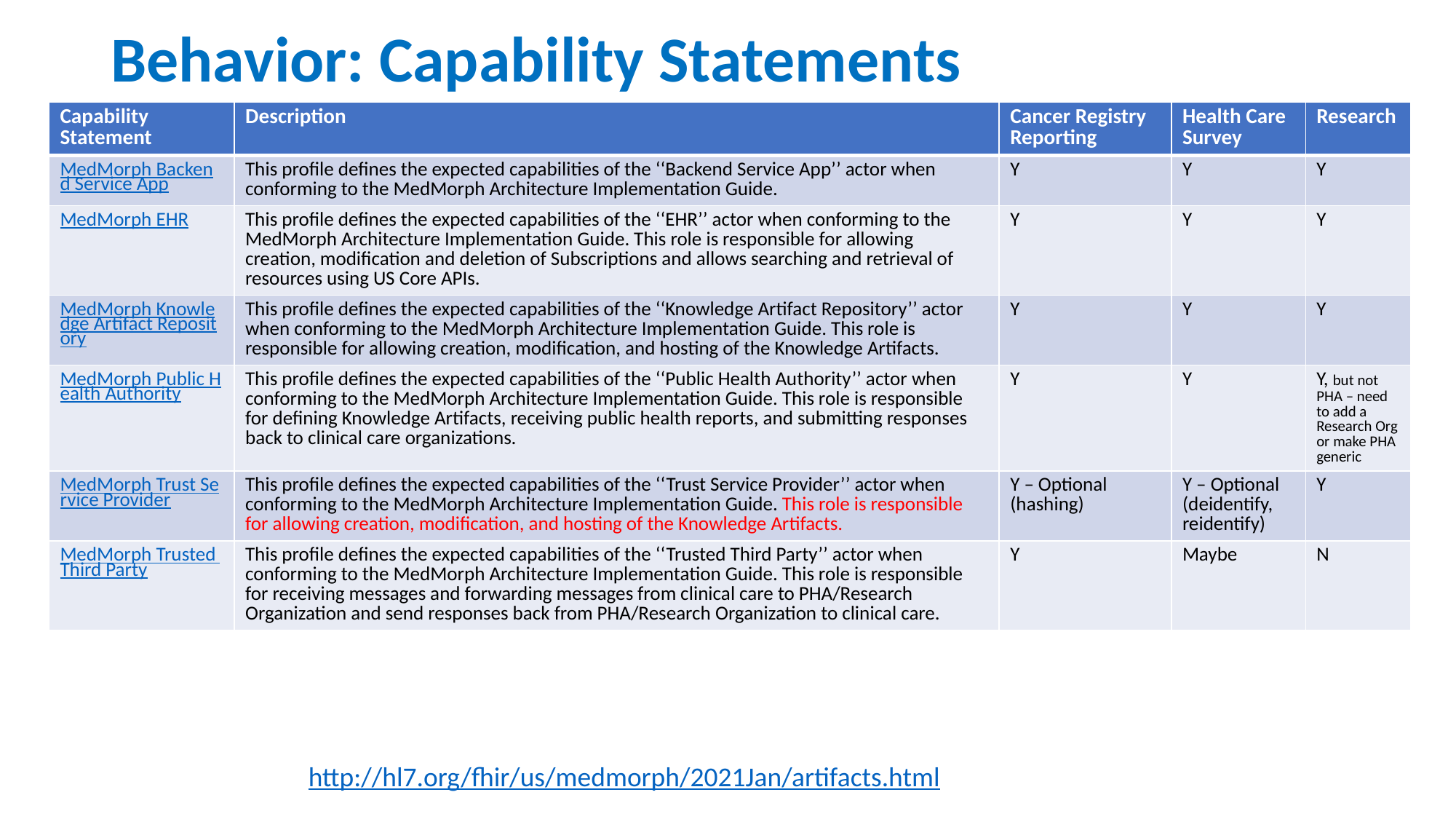

# Behavior: Capability Statements
| Capability Statement | Description | Cancer Registry Reporting | Health Care Survey | Research |
| --- | --- | --- | --- | --- |
| MedMorph Backend Service App | This profile defines the expected capabilities of the ‘‘Backend Service App’’ actor when conforming to the MedMorph Architecture Implementation Guide. | Y | Y | Y |
| MedMorph EHR | This profile defines the expected capabilities of the ‘‘EHR’’ actor when conforming to the MedMorph Architecture Implementation Guide. This role is responsible for allowing creation, modification and deletion of Subscriptions and allows searching and retrieval of resources using US Core APIs. | Y | Y | Y |
| MedMorph Knowledge Artifact Repository | This profile defines the expected capabilities of the ‘‘Knowledge Artifact Repository’’ actor when conforming to the MedMorph Architecture Implementation Guide. This role is responsible for allowing creation, modification, and hosting of the Knowledge Artifacts. | Y | Y | Y |
| MedMorph Public Health Authority | This profile defines the expected capabilities of the ‘‘Public Health Authority’’ actor when conforming to the MedMorph Architecture Implementation Guide. This role is responsible for defining Knowledge Artifacts, receiving public health reports, and submitting responses back to clinical care organizations. | Y | Y | Y, but not PHA – need to add a Research Org or make PHA generic |
| MedMorph Trust Service Provider | This profile defines the expected capabilities of the ‘‘Trust Service Provider’’ actor when conforming to the MedMorph Architecture Implementation Guide. This role is responsible for allowing creation, modification, and hosting of the Knowledge Artifacts. | Y – Optional (hashing) | Y – Optional (deidentify, reidentify) | Y |
| MedMorph Trusted Third Party | This profile defines the expected capabilities of the ‘‘Trusted Third Party’’ actor when conforming to the MedMorph Architecture Implementation Guide. This role is responsible for receiving messages and forwarding messages from clinical care to PHA/Research Organization and send responses back from PHA/Research Organization to clinical care. | Y | Maybe | N |
http://hl7.org/fhir/us/medmorph/2021Jan/artifacts.html